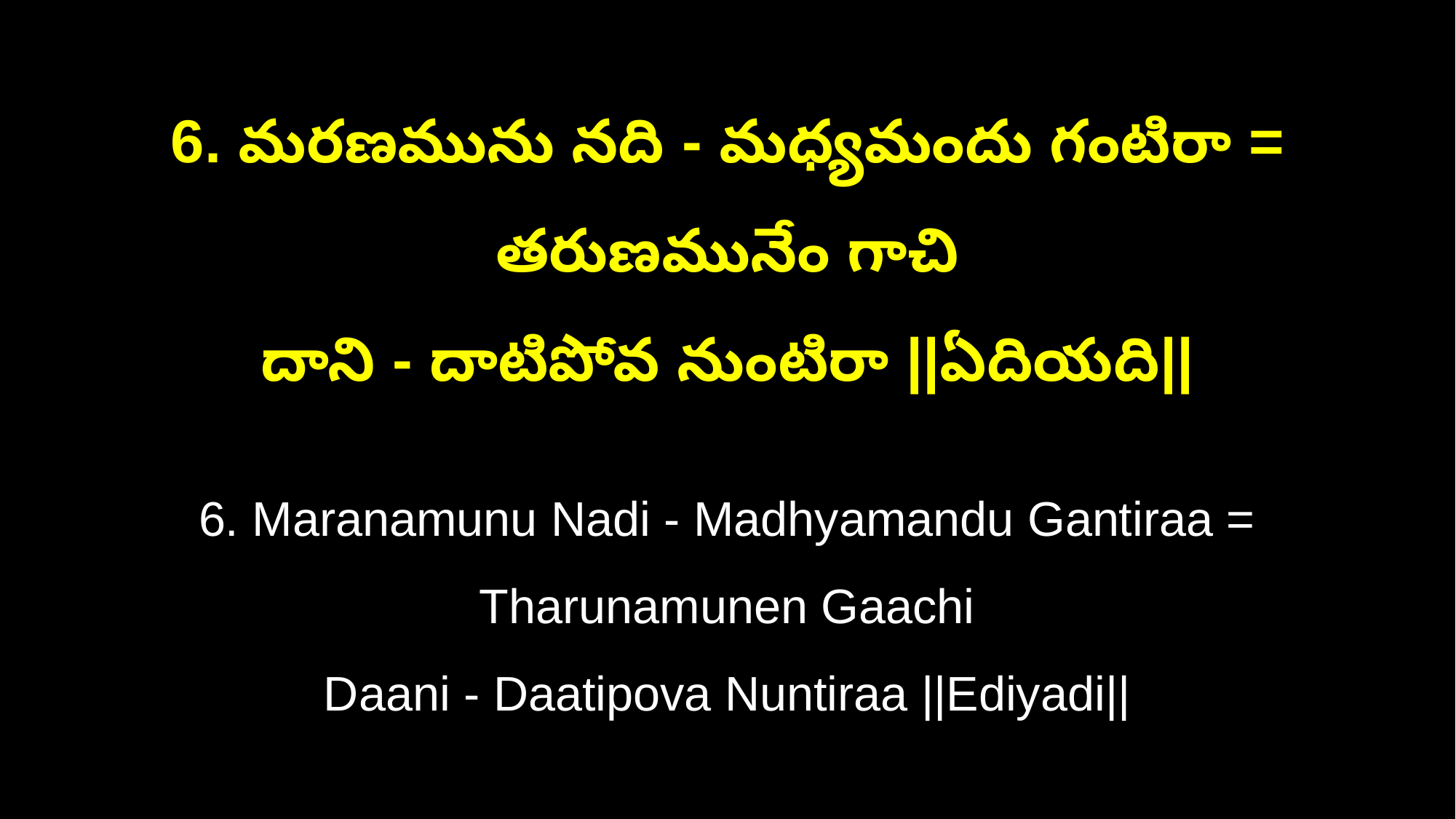

6. మరణమును నది - మధ్యమందు గంటిరా = తరుణమునేం గాచి
దాని - దాటిపోవ నుంటిరా ||ఏదియది||
6. Maranamunu Nadi - Madhyamandu Gantiraa = Tharunamunen Gaachi
Daani - Daatipova Nuntiraa ||Ediyadi||